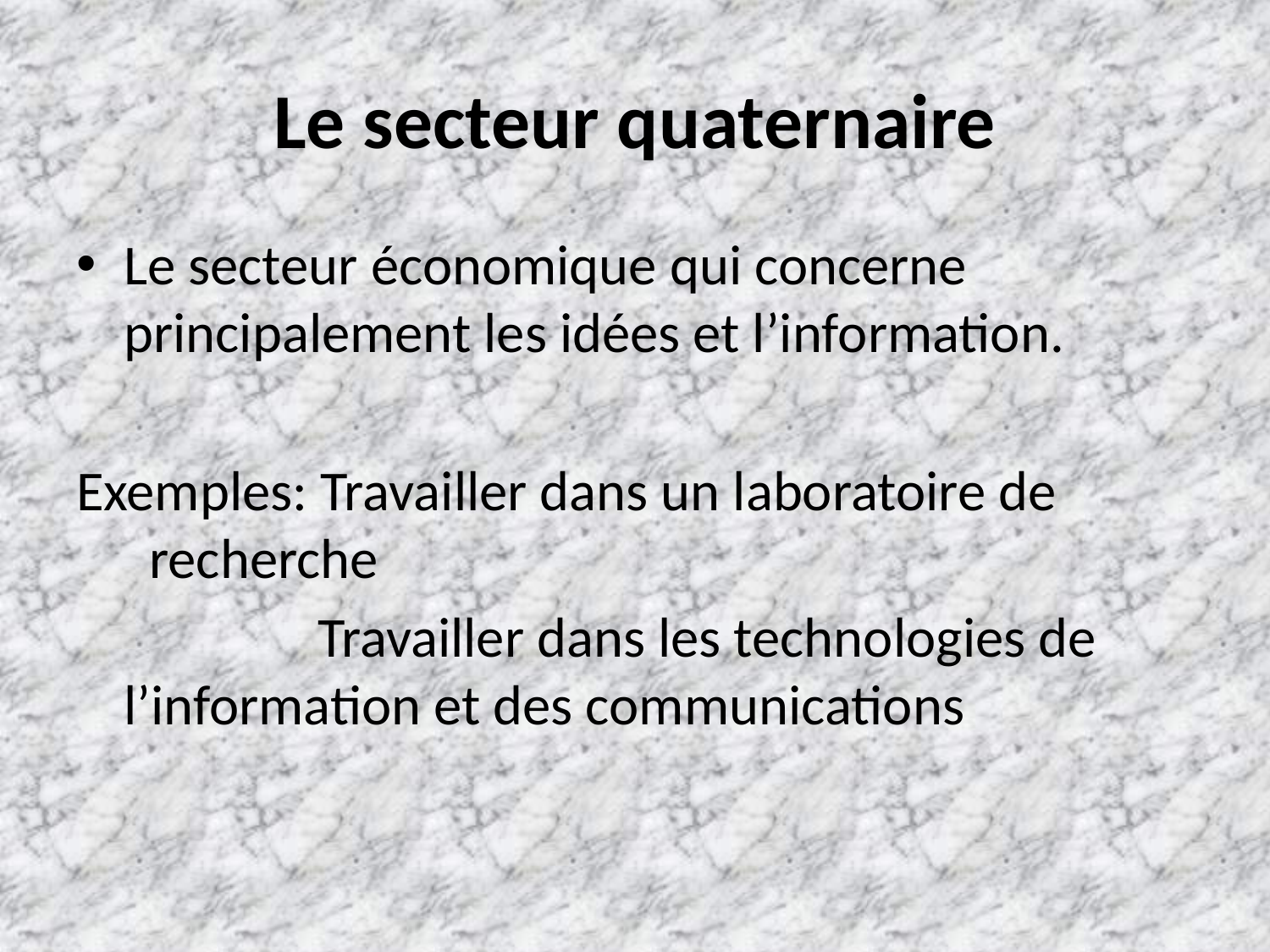

# Le secteur quaternaire
Le secteur économique qui concerne principalement les idées et l’information.

Exemples: Travailler dans un laboratoire de             recherche
                   Travailler dans les technologies de l’information et des communications